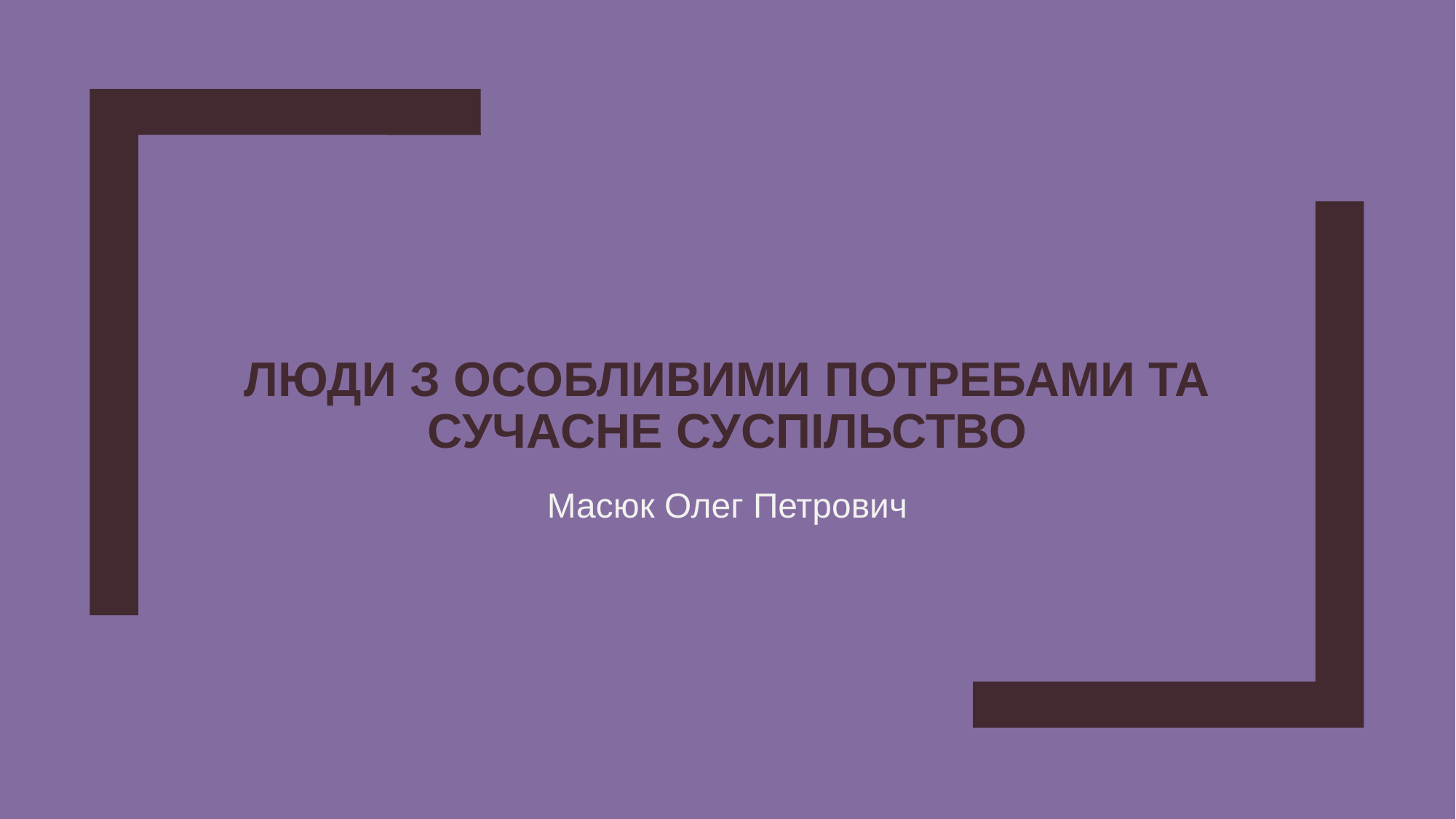

# Люди з особливими потребами та сучасне суспільство
Масюк Олег Петрович